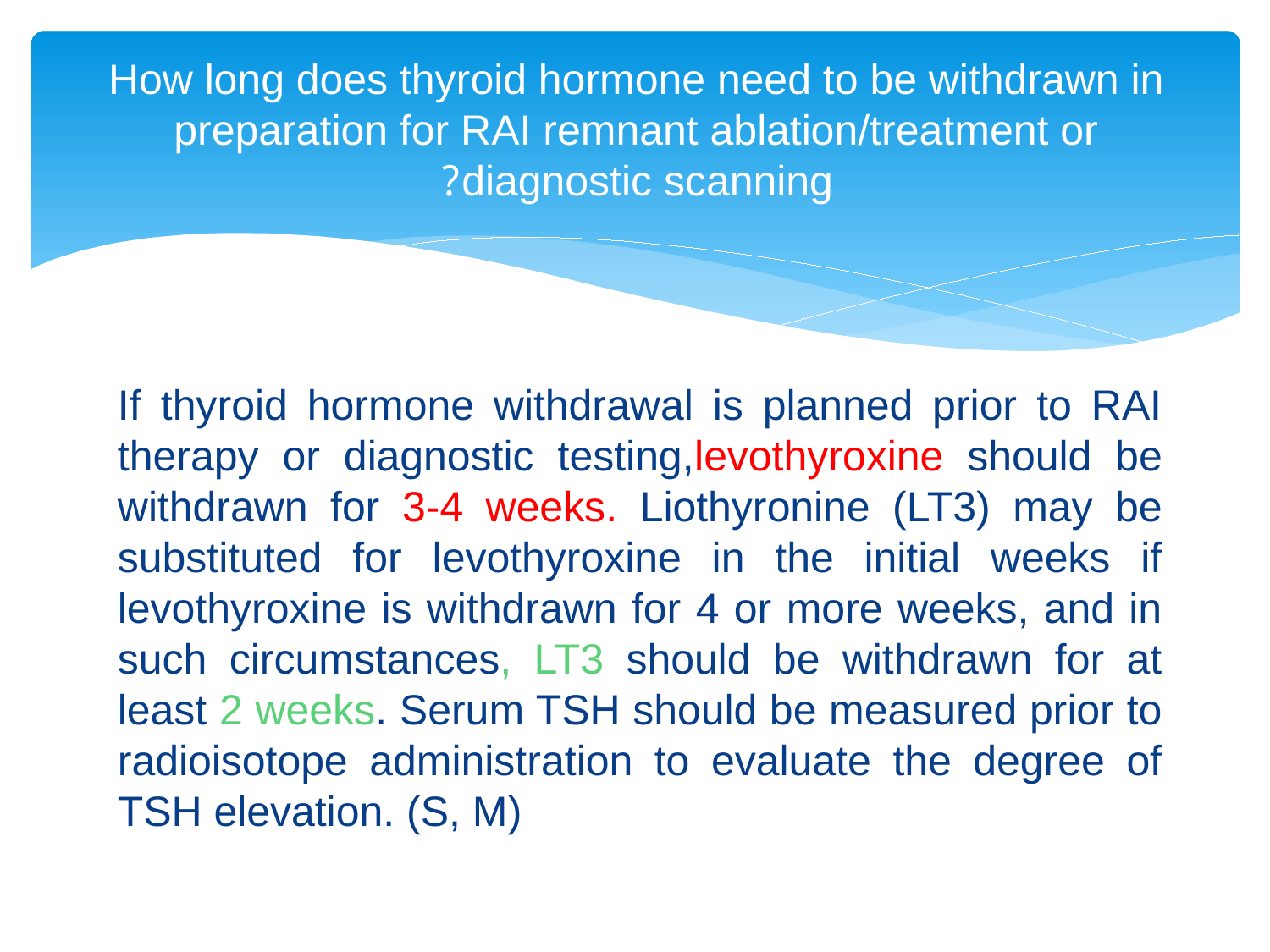

# How long does thyroid hormone need to be withdrawn in preparation for RAI remnant ablation/treatment or diagnostic scanning?
If thyroid hormone withdrawal is planned prior to RAI therapy or diagnostic testing,levothyroxine should be withdrawn for 3-4 weeks. Liothyronine (LT3) may be substituted for levothyroxine in the initial weeks if levothyroxine is withdrawn for 4 or more weeks, and in such circumstances, LT3 should be withdrawn for at least 2 weeks. Serum TSH should be measured prior to radioisotope administration to evaluate the degree of TSH elevation. (S, M)